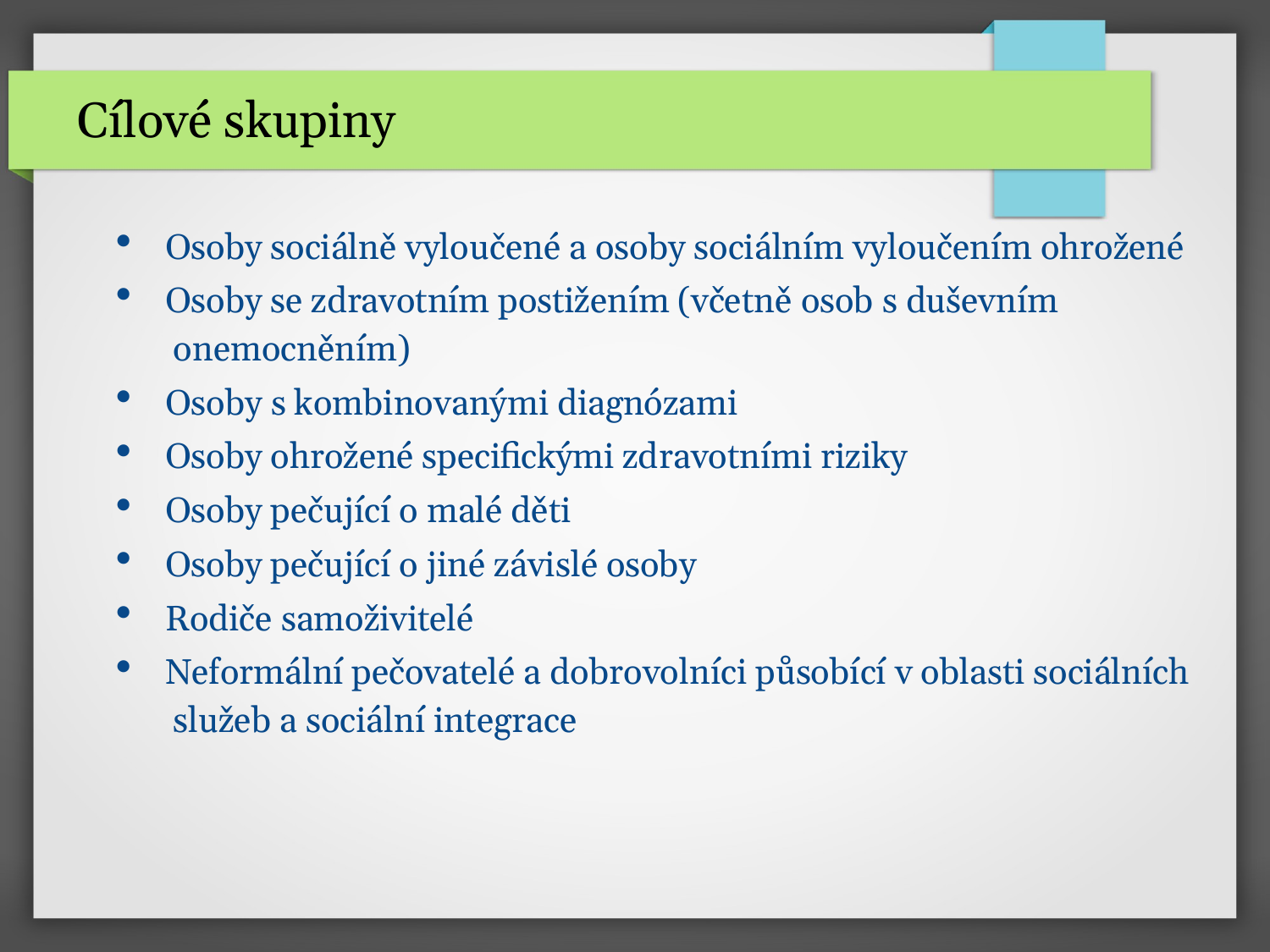

# Cílové skupiny
Osoby sociálně vyloučené a osoby sociálním vyloučením ohrožené
Osoby se zdravotním postižením (včetně osob s duševním  onemocněním)
Osoby s kombinovanými diagnózami
Osoby ohrožené specifickými zdravotními riziky
Osoby pečující o malé děti
Osoby pečující o jiné závislé osoby
Rodiče samoživitelé
Neformální pečovatelé a dobrovolníci působící v oblasti sociálních  služeb a sociální integrace